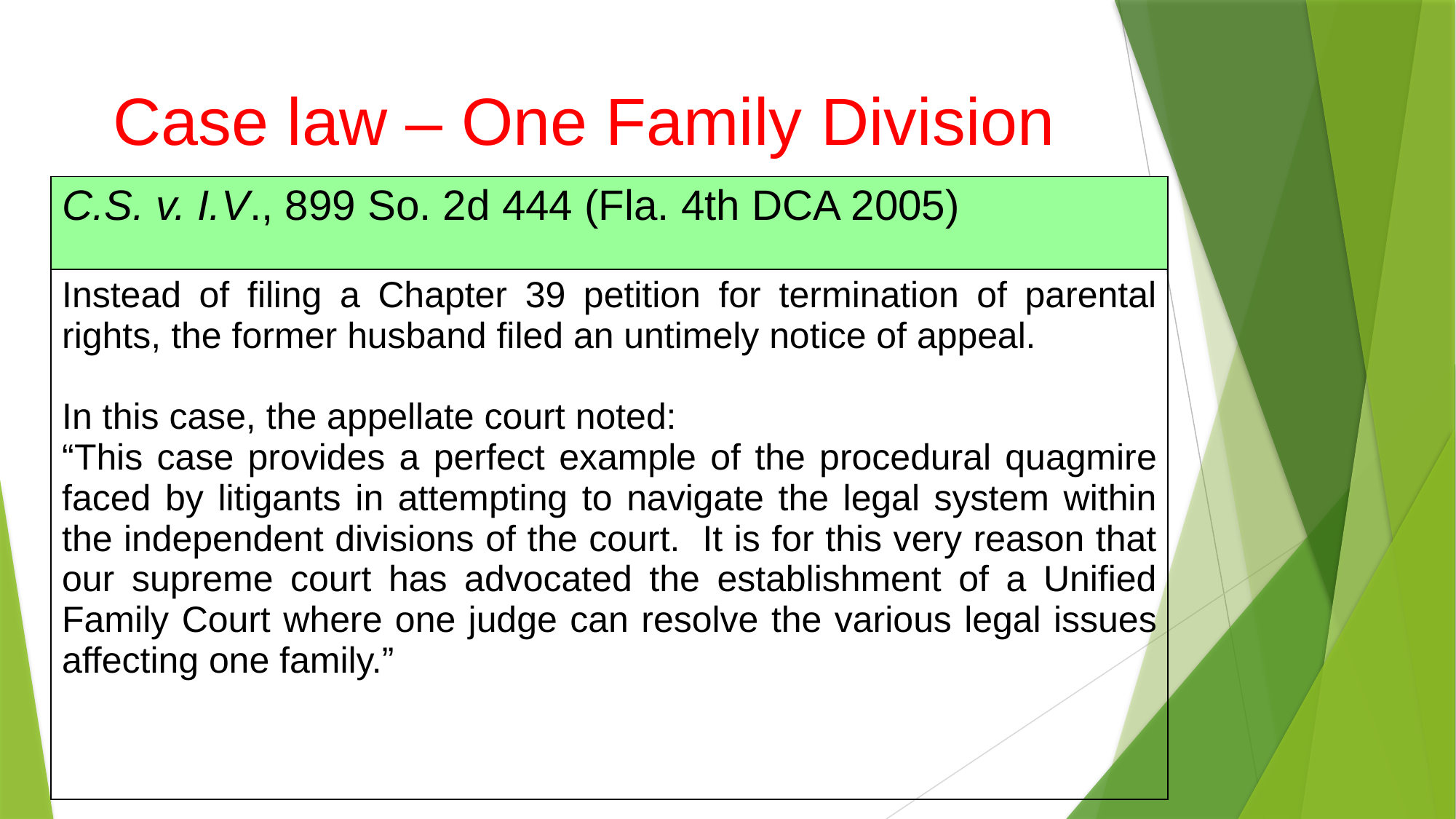

# Case law – One Family Division
| C.S. v. I.V., 899 So. 2d 444 (Fla. 4th DCA 2005) |
| --- |
| Instead of filing a Chapter 39 petition for termination of parental rights, the former husband filed an untimely notice of appeal. In this case, the appellate court noted: “This case provides a perfect example of the procedural quagmire faced by litigants in attempting to navigate the legal system within the independent divisions of the court. It is for this very reason that our supreme court has advocated the establishment of a Unified Family Court where one judge can resolve the various legal issues affecting one family.” |